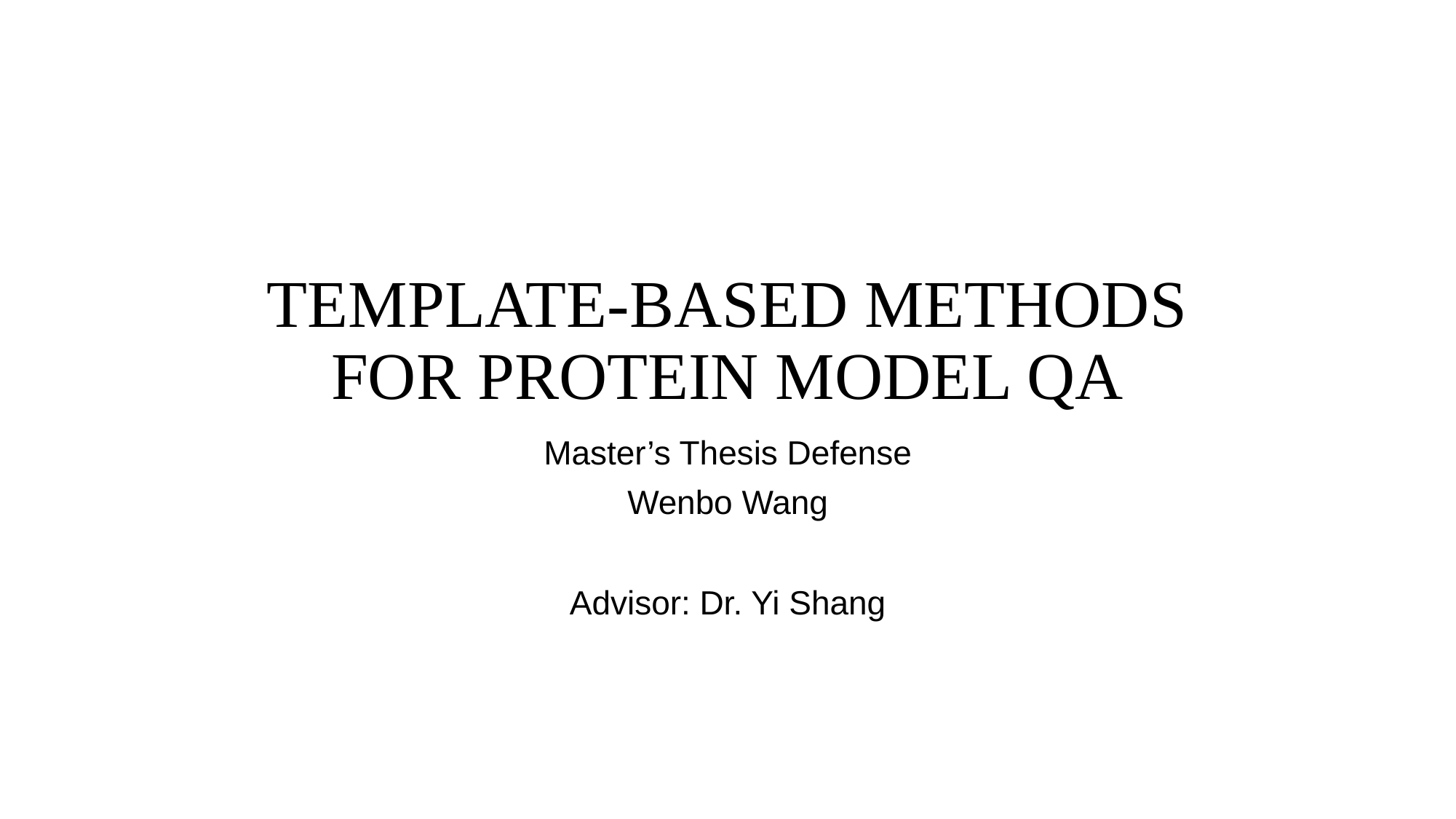

# TEMPLATE-BASED METHODS FOR PROTEIN MODEL QA
Master’s Thesis Defense
Wenbo Wang

Advisor: Dr. Yi Shang